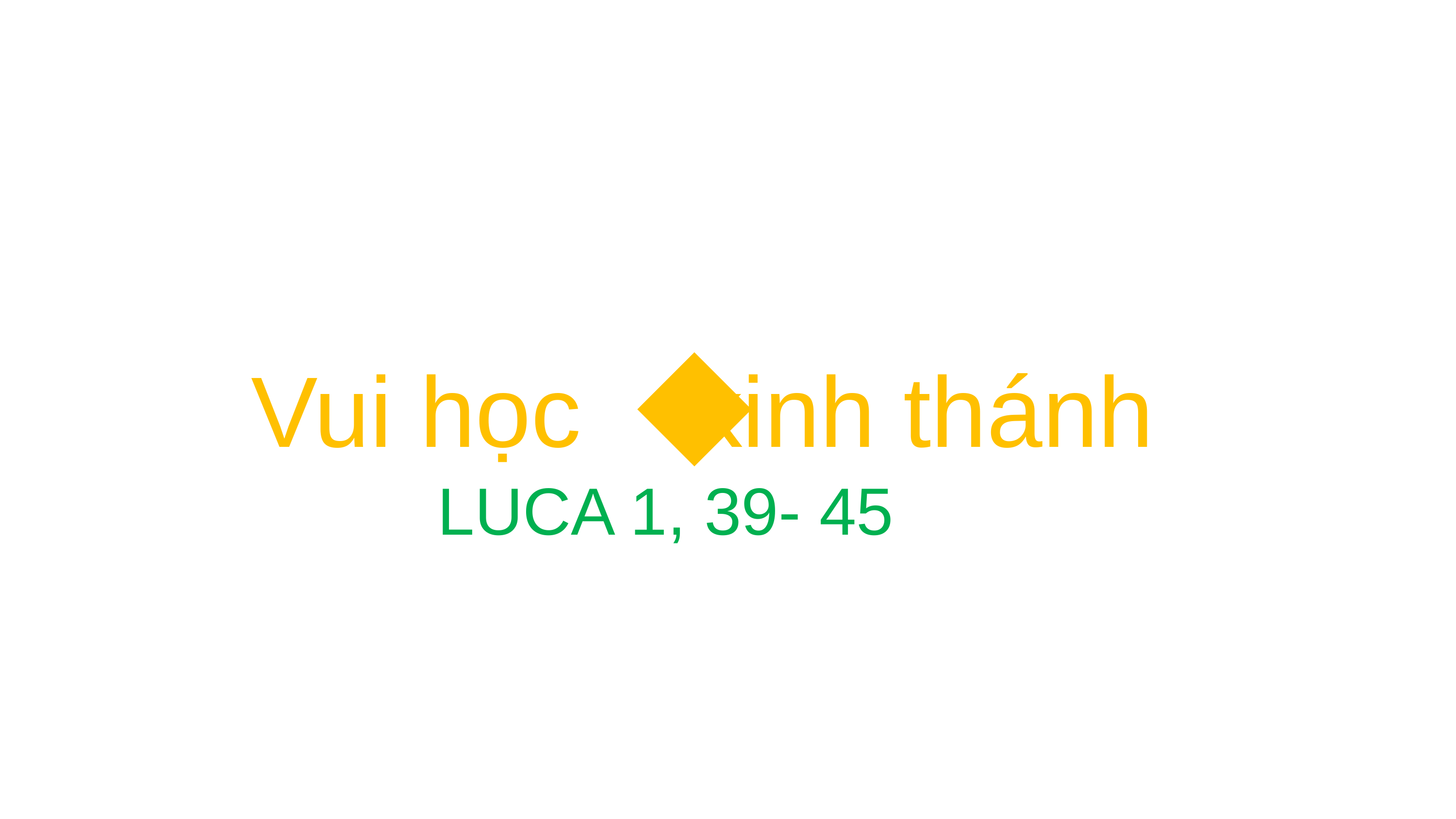

Vui học    kinh thánh

LUCA 1, 39- 45